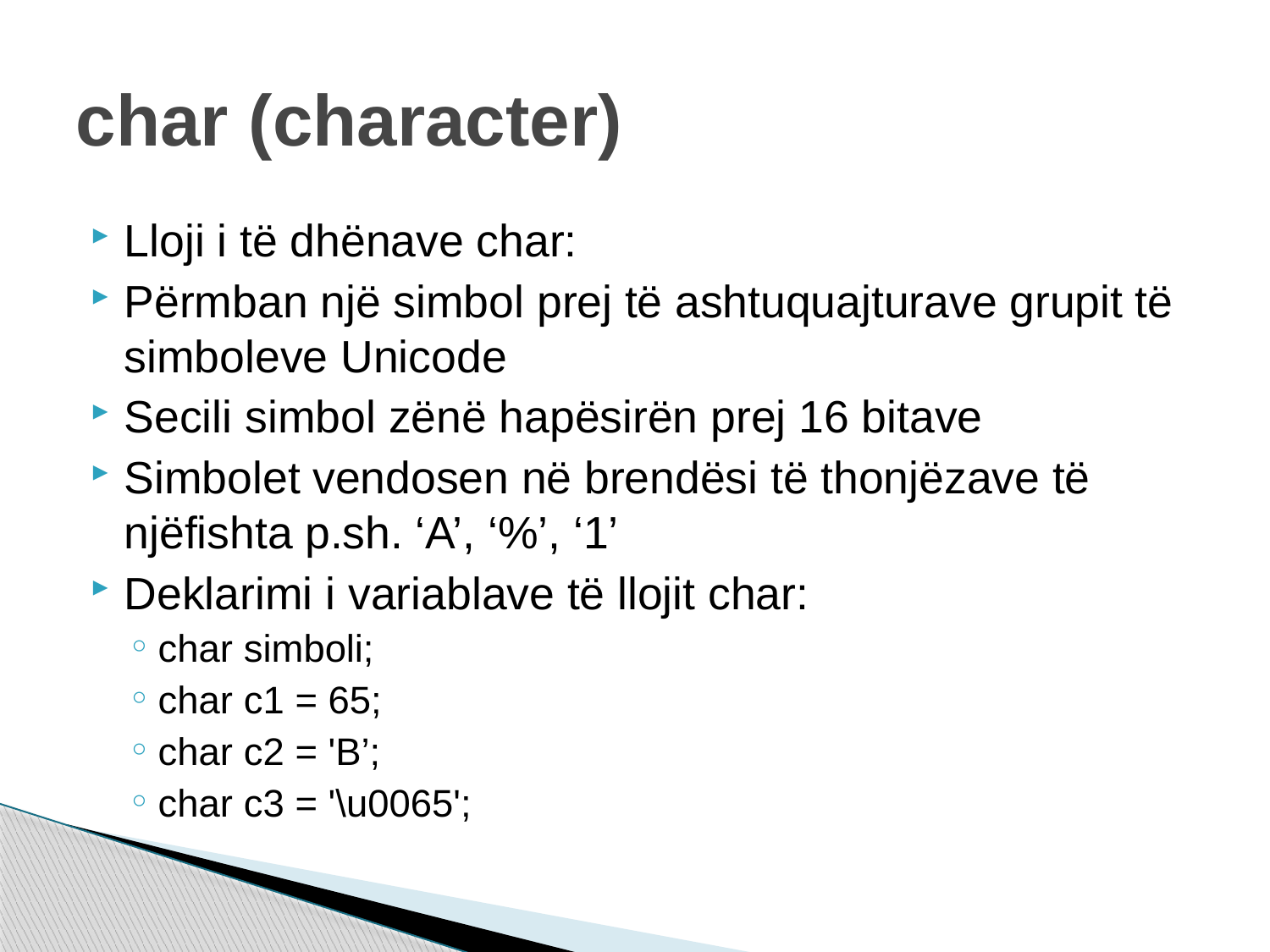

# char (character)
Lloji i të dhënave char:
Përmban një simbol prej të ashtuquajturave grupit të simboleve Unicode
Secili simbol zënë hapësirën prej 16 bitave
Simbolet vendosen në brendësi të thonjëzave të njëfishta p.sh. ‘A’, ‘%’, ‘1’
Deklarimi i variablave të llojit char:
char simboli;
char c1 = 65;
char c2 = 'B’;
char c3 = '\u0065';